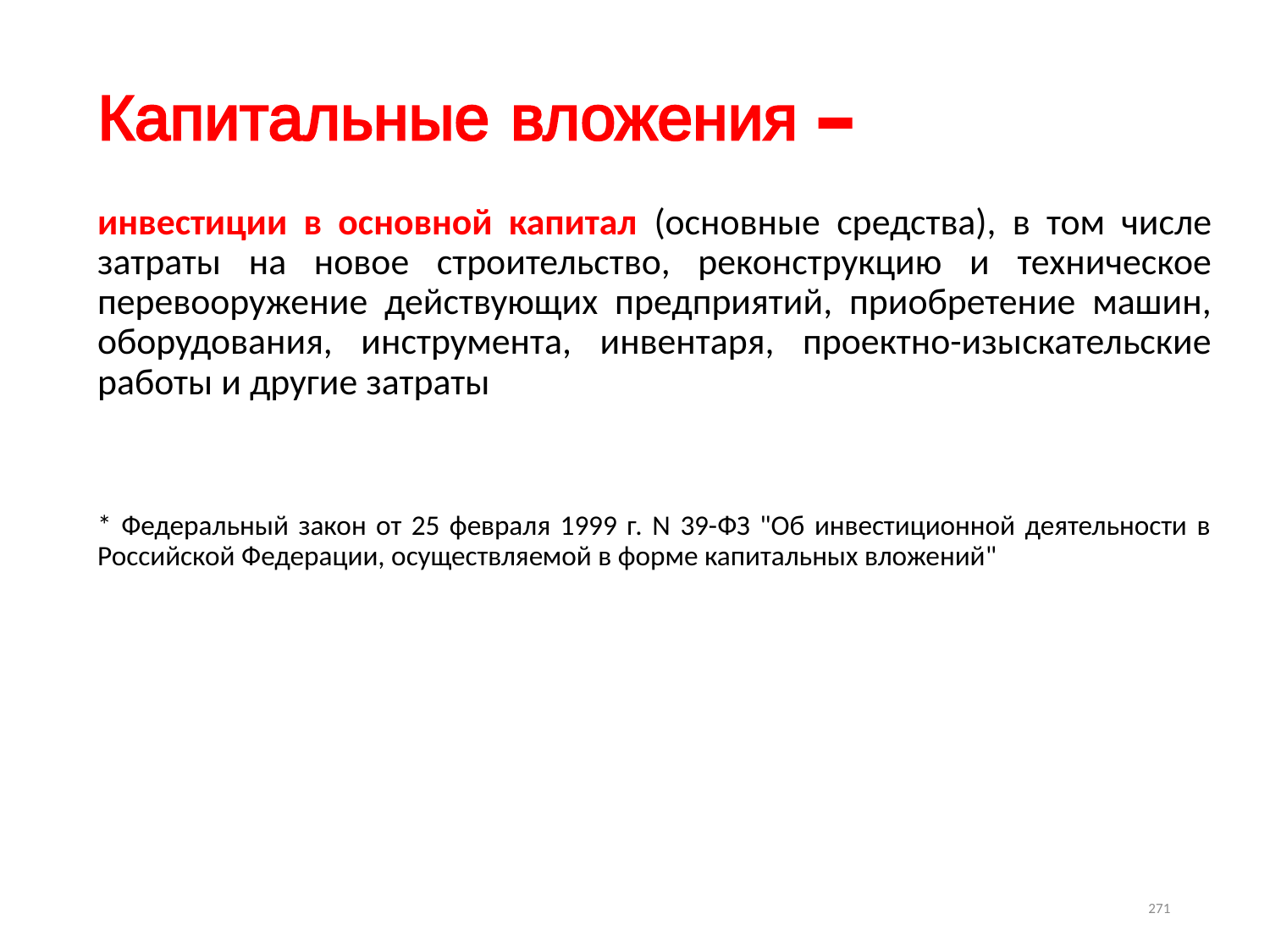

# Капитальные вложения –
инвестиции в основной капитал (основные средства), в том числе затраты на новое строительство, реконструкцию и техническое перевооружение действующих предприятий, приобретение машин, оборудования, инструмента, инвентаря, проектно-изыскательские работы и другие затраты

* Федеральный закон от 25 февраля 1999 г. N 39-ФЗ "Об инвестиционной деятельности в Российской Федерации, осуществляемой в форме капитальных вложений"

271